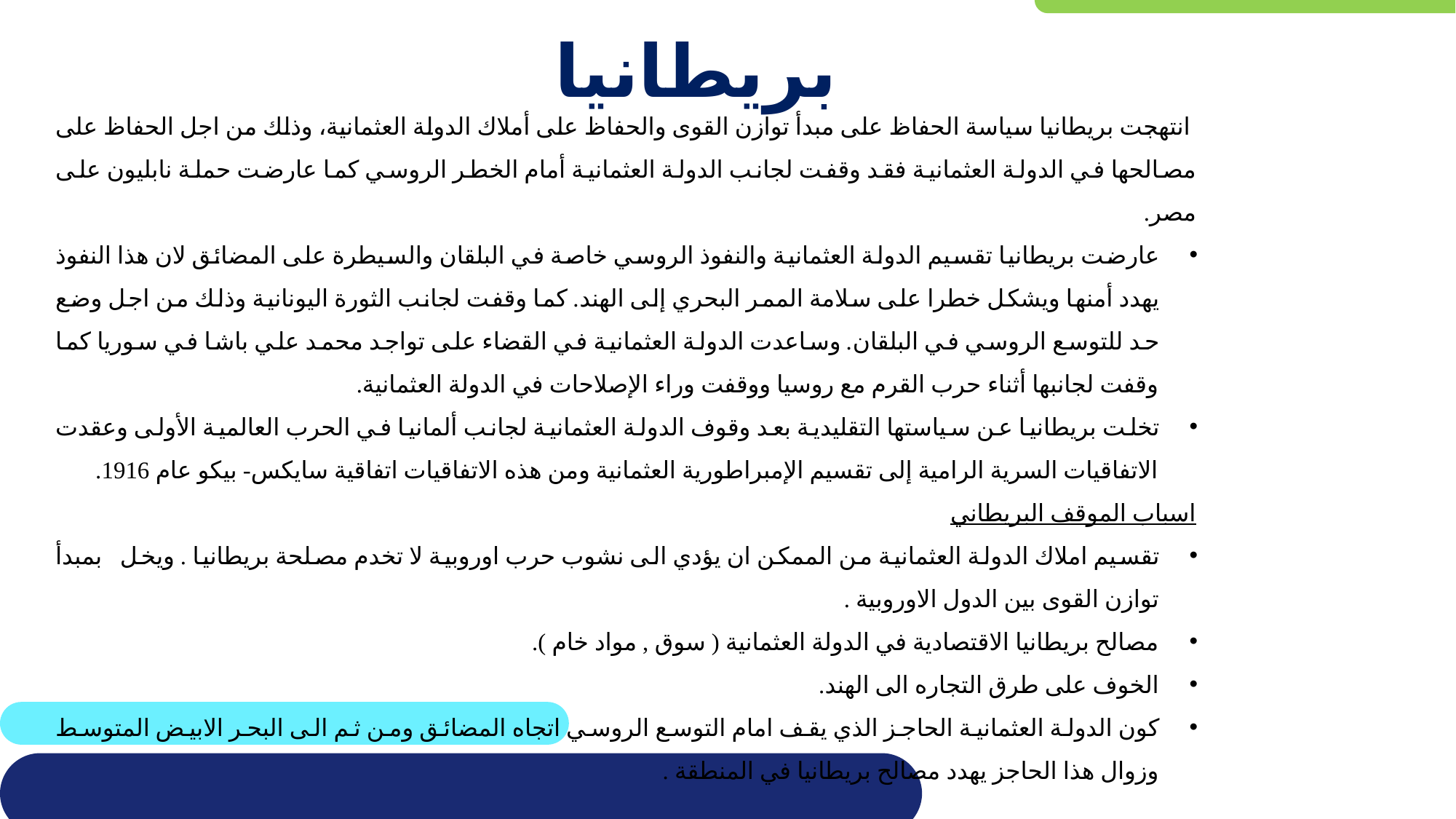

# بريطانيا
 انتهجت بريطانيا سياسة الحفاظ على مبدأ توازن القوى والحفاظ على أملاك الدولة العثمانية، وذلك من اجل الحفاظ على مصالحها في الدولة العثمانية فقد وقفت لجانب الدولة العثمانية أمام الخطر الروسي كما عارضت حملة نابليون على مصر.
عارضت بريطانيا تقسيم الدولة العثمانية والنفوذ الروسي خاصة في البلقان والسيطرة على المضائق لان هذا النفوذ يهدد أمنها ويشكل خطرا على سلامة الممر البحري إلى الهند. كما وقفت لجانب الثورة اليونانية وذلك من اجل وضع حد للتوسع الروسي في البلقان. وساعدت الدولة العثمانية في القضاء على تواجد محمد علي باشا في سوريا كما وقفت لجانبها أثناء حرب القرم مع روسيا ووقفت وراء الإصلاحات في الدولة العثمانية.
تخلت بريطانيا عن سياستها التقليدية بعد وقوف الدولة العثمانية لجانب ألمانيا في الحرب العالمية الأولى وعقدت الاتفاقيات السرية الرامية إلى تقسيم الإمبراطورية العثمانية ومن هذه الاتفاقيات اتفاقية سايكس- بيكو عام 1916.
اسباب الموقف البريطاني
تقسيم املاك الدولة العثمانية من الممكن ان يؤدي الى نشوب حرب اوروبية لا تخدم مصلحة بريطانيا . ويخل   بمبدأ توازن القوى بين الدول الاوروبية .
مصالح بريطانيا الاقتصادية في الدولة العثمانية ( سوق , مواد خام ).
الخوف على طرق التجاره الى الهند.
كون الدولة العثمانية الحاجز الذي يقف امام التوسع الروسي اتجاه المضائق ومن ثم الى البحر الابيض المتوسط وزوال هذا الحاجز يهدد مصالح بريطانيا في المنطقة .